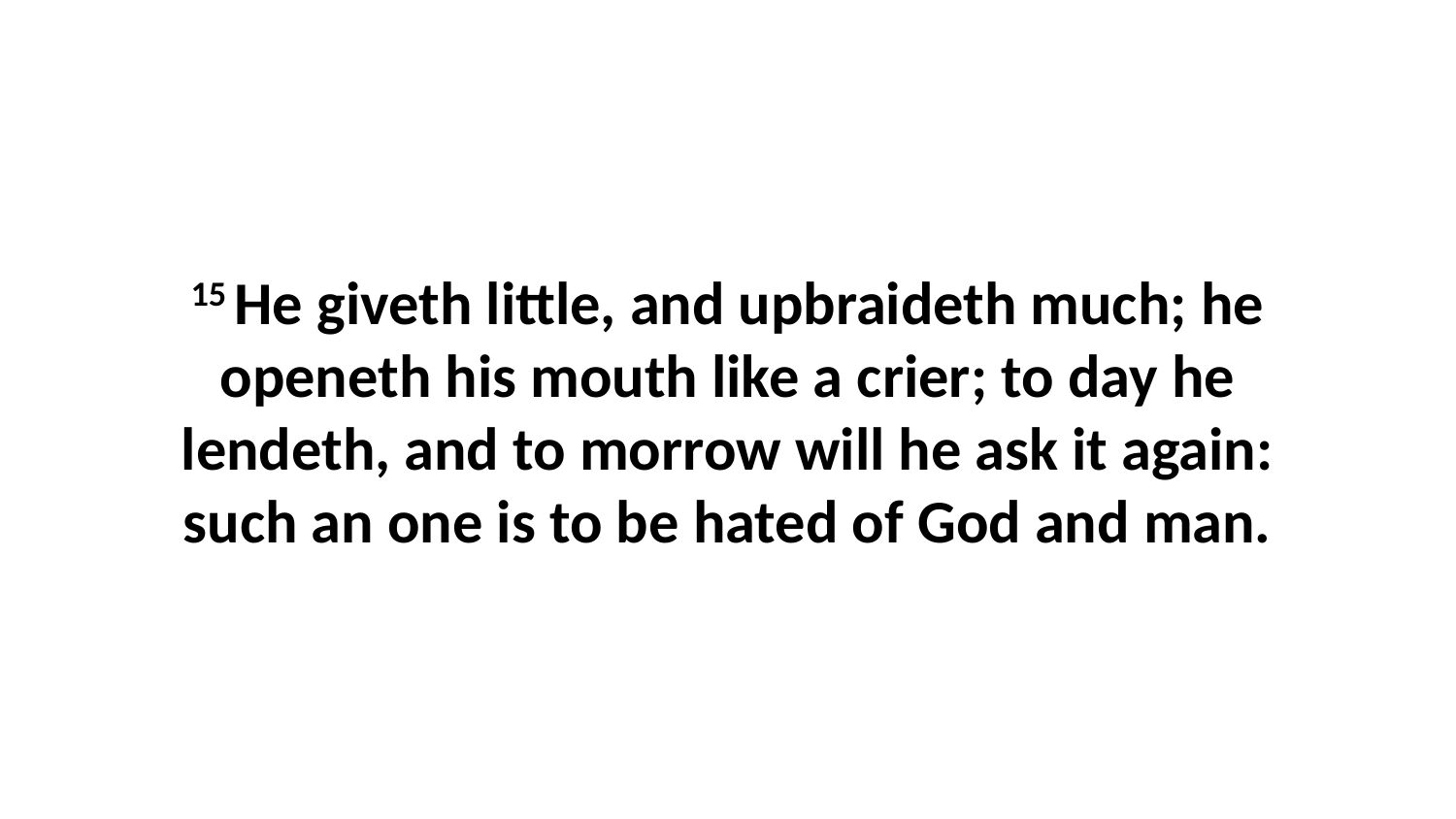

15 He giveth little, and upbraideth much; he openeth his mouth like a crier; to day he lendeth, and to morrow will he ask it again: such an one is to be hated of God and man.